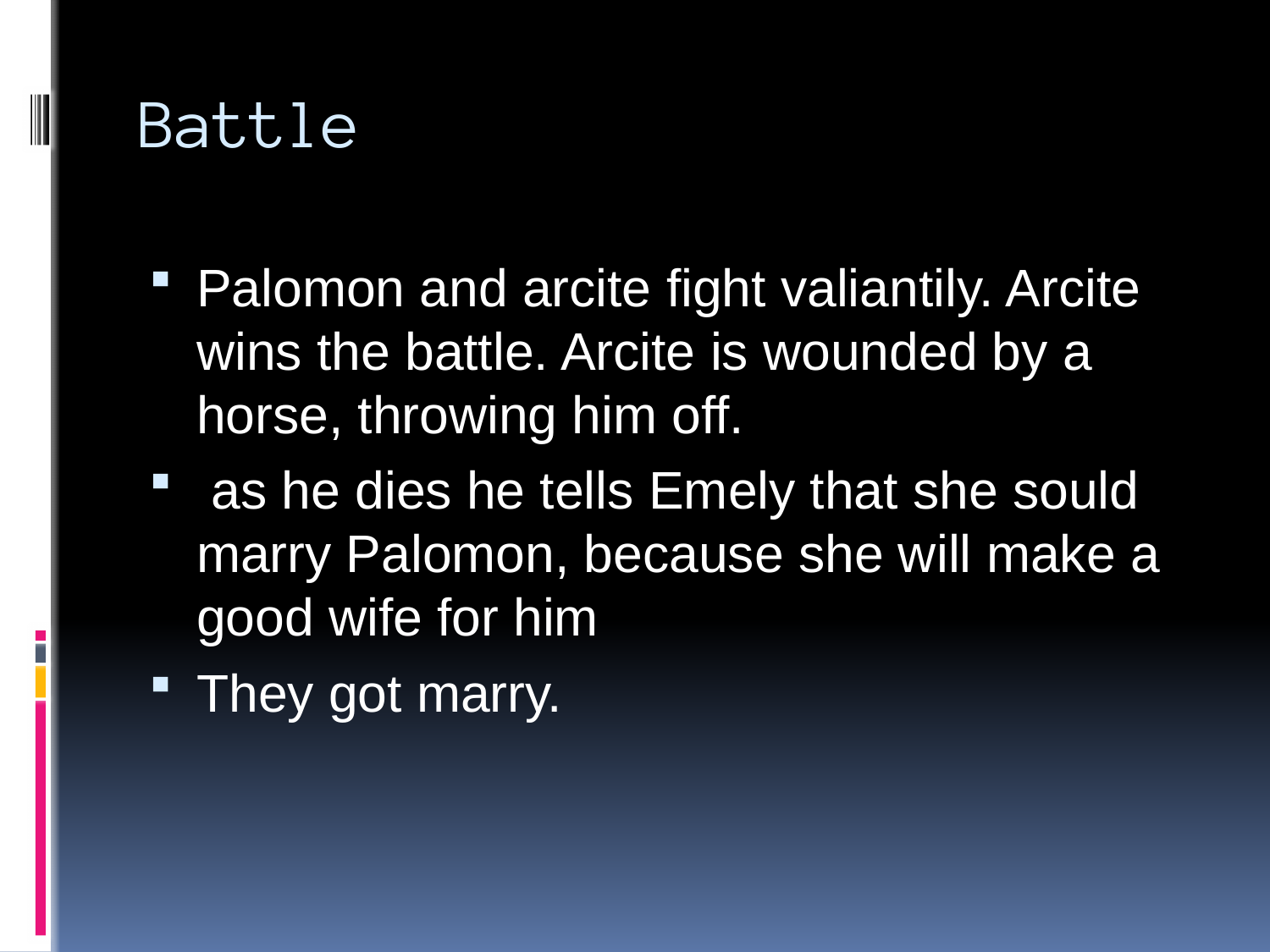

# Battle
Palomon and arcite fight valiantily. Arcite wins the battle. Arcite is wounded by a horse, throwing him off.
 as he dies he tells Emely that she sould marry Palomon, because she will make a good wife for him
They got marry.